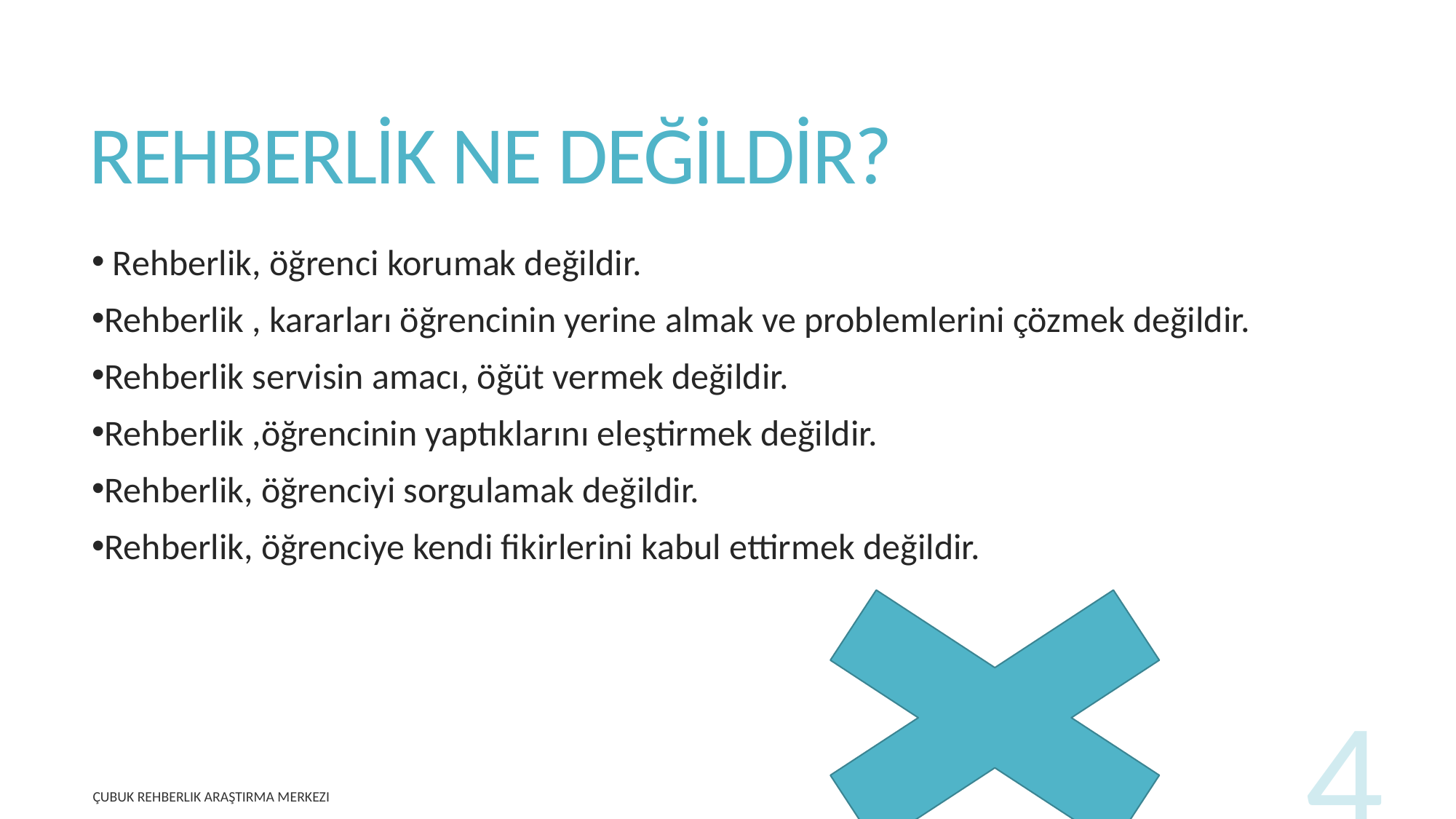

# REHBERLİK NE DEĞİLDİR?
 Rehberlik, öğrenci korumak değildir.
Rehberlik , kararları öğrencinin yerine almak ve problemlerini çözmek değildir.
Rehberlik servisin amacı, öğüt vermek değildir.
Rehberlik ,öğrencinin yaptıklarını eleştirmek değildir.
Rehberlik, öğrenciyi sorgulamak değildir.
Rehberlik, öğrenciye kendi fikirlerini kabul ettirmek değildir.

4
Çubuk Rehberlik Araştırma Merkezi